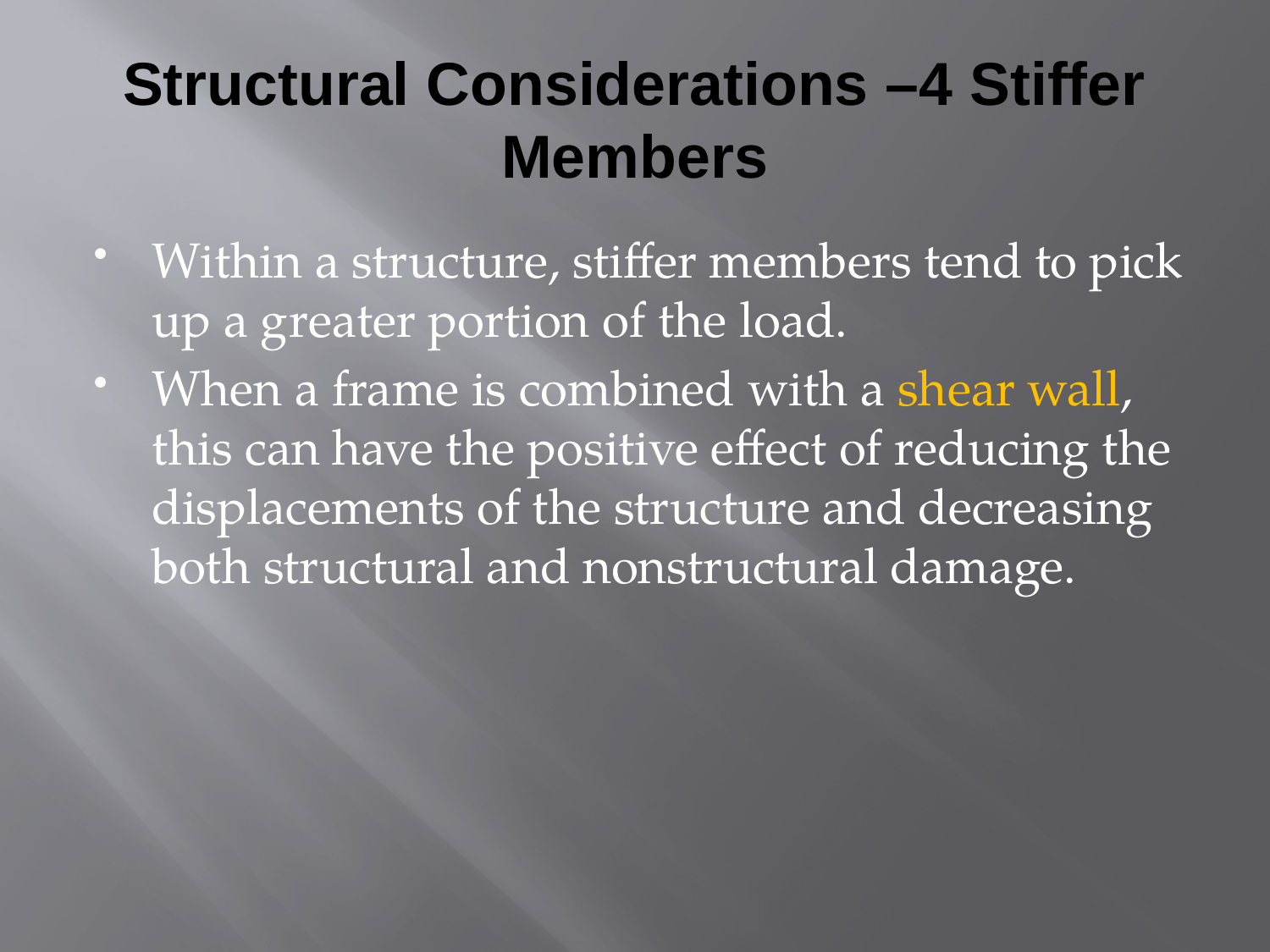

# Structural Considerations –4 Stiffer Members
Within a structure, stiffer members tend to pick up a greater portion of the load.
When a frame is combined with a shear wall, this can have the positive effect of reducing the displacements of the structure and decreasing both structural and nonstructural damage.